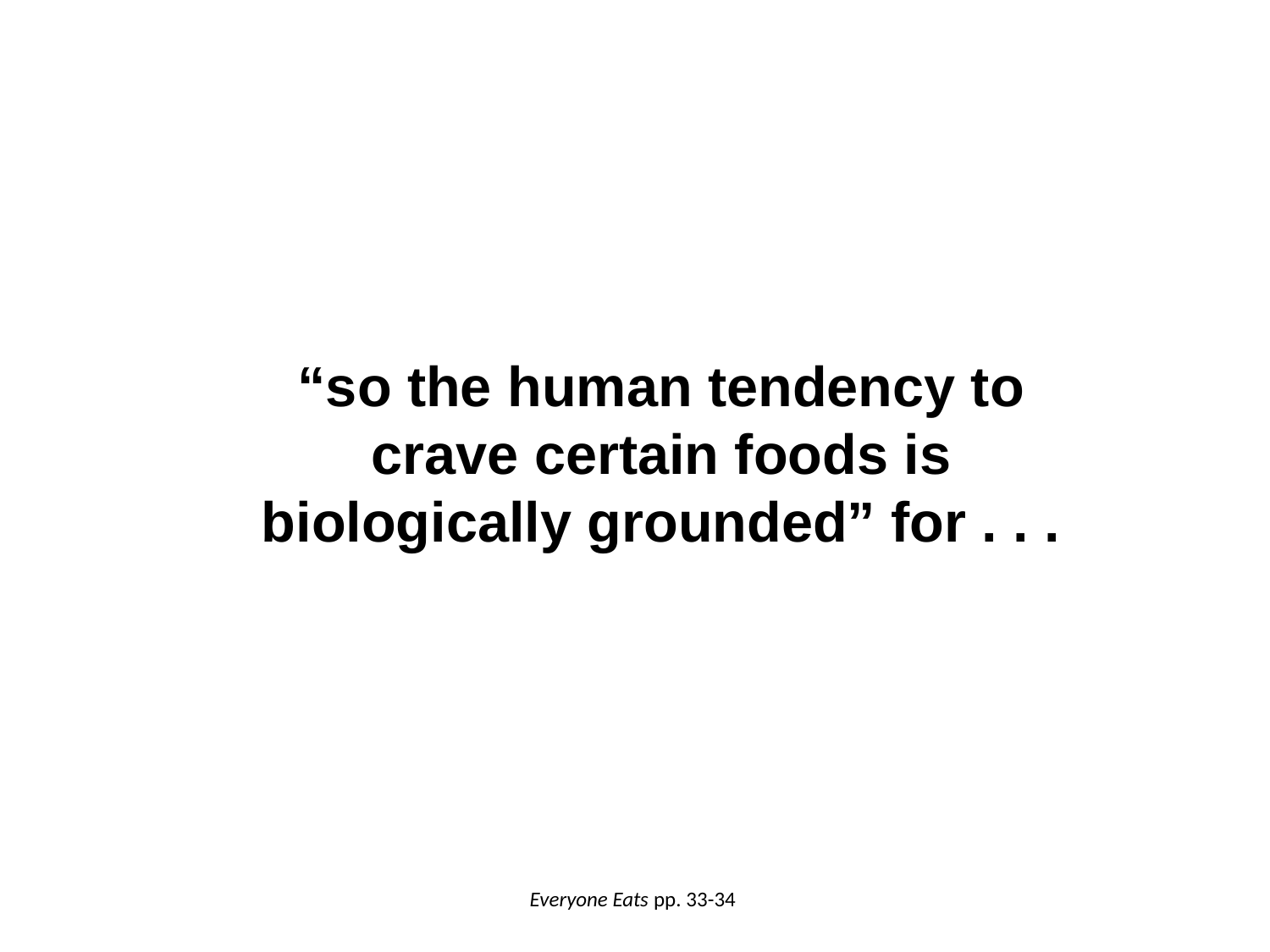

“so the human tendency to crave certain foods is biologically grounded” for . . .

salty foods
fatty foods
sweet foods
Everyone Eats pp. 33-34